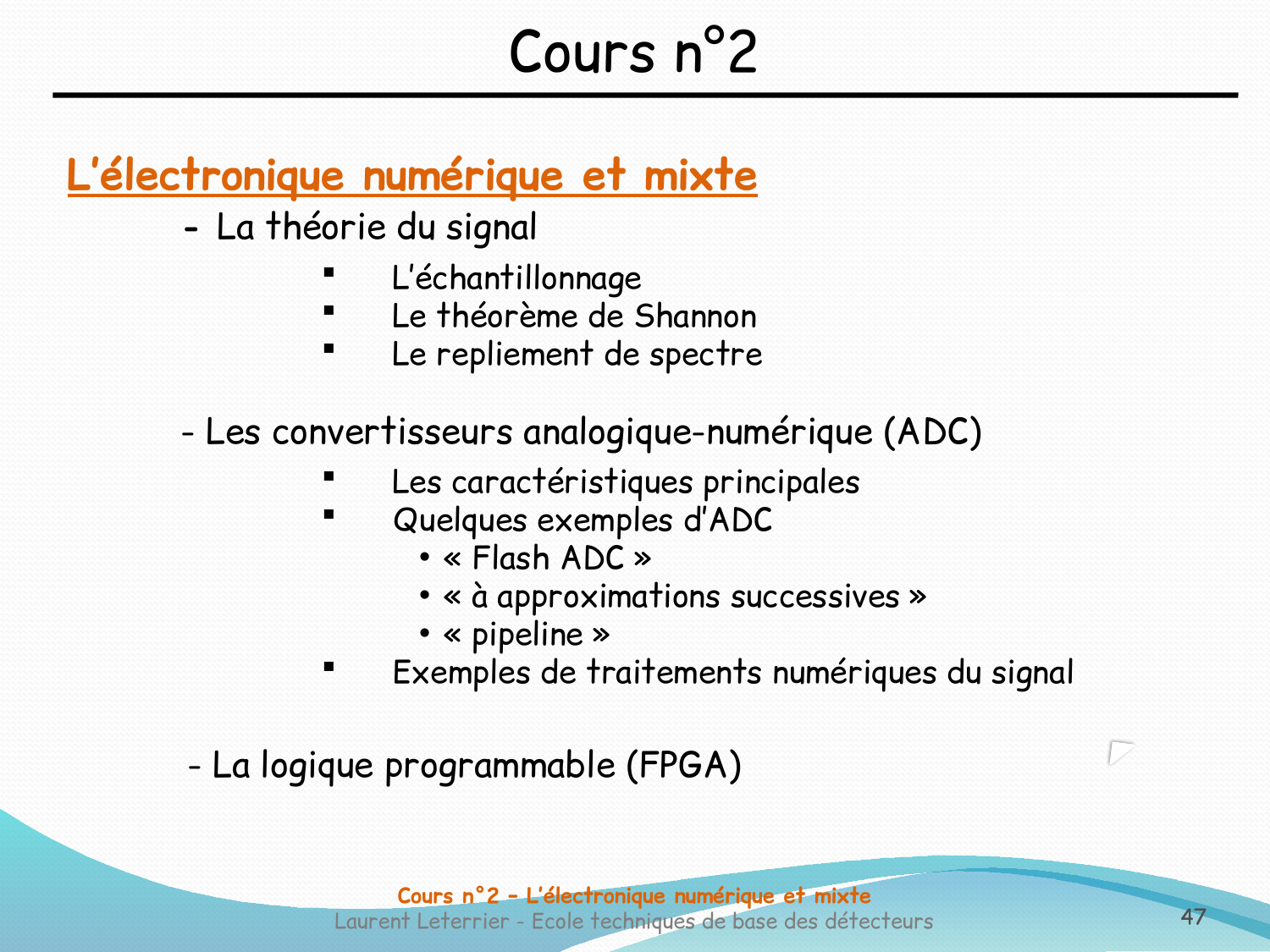

Cours n°2

L’électronique numérique et mixte
	- La théorie du signal
L’échantillonnage
Le théorème de Shannon
Le repliement de spectre

	- Les convertisseurs analogique-numérique (ADC)
Les caractéristiques principales
Quelques exemples d’ADC
« Flash ADC »
« à approximations successives »
« pipeline »
Exemples de traitements numériques du signal
- La logique programmable (FPGA)
Cours n°2 – L’électronique numérique et mixte
Laurent Leterrier - Ecole techniques de base des détecteurs
47
47